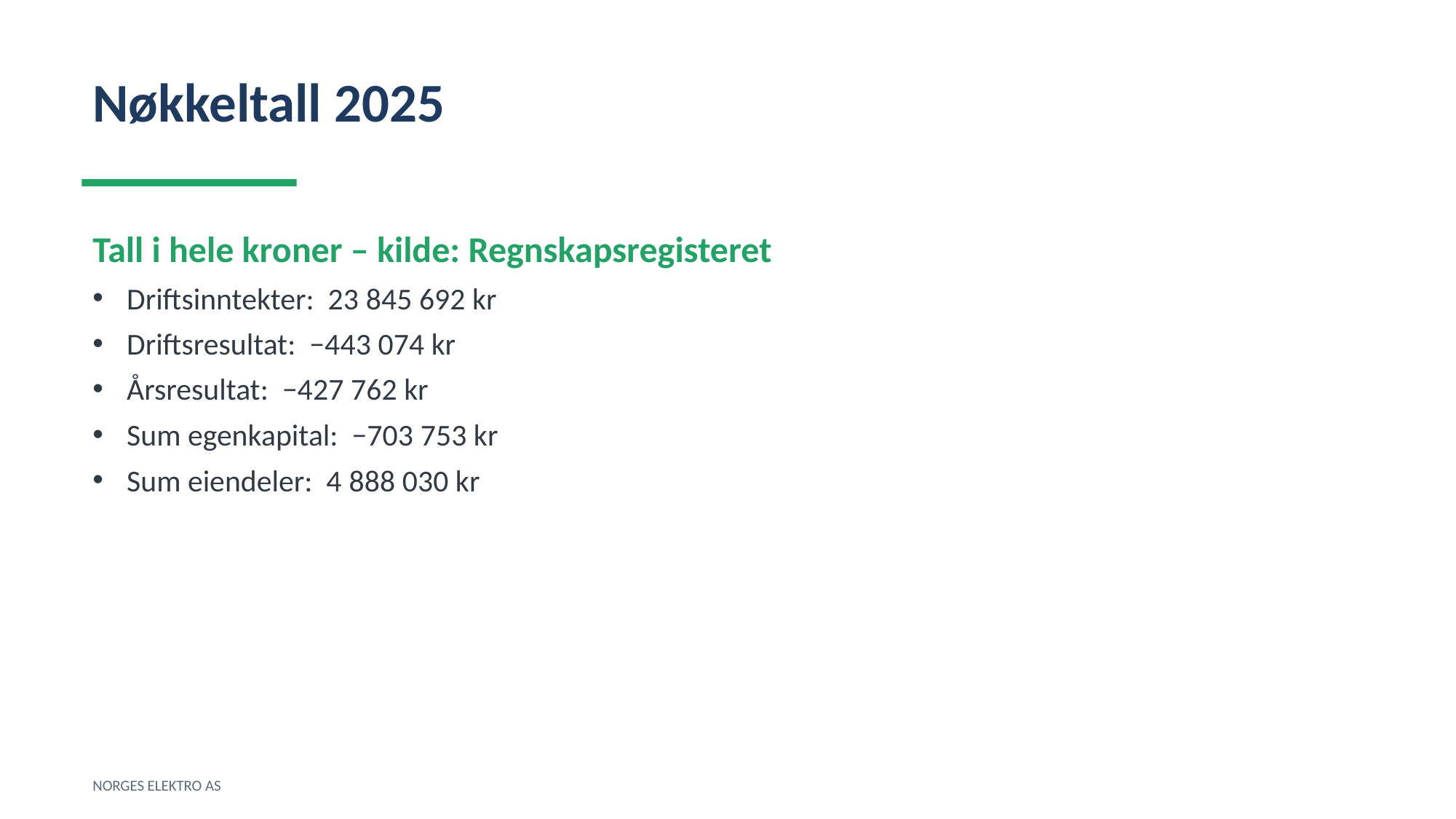

Nøkkeltall 2025

Tall i hele kroner – kilde: Regnskapsregisteret
Driftsinntekter:  23 845 692 kr
Driftsresultat:  −443 074 kr
Årsresultat:  −427 762 kr
Sum egenkapital:  −703 753 kr
Sum eiendeler:  4 888 030 kr
NORGES ELEKTRO AS